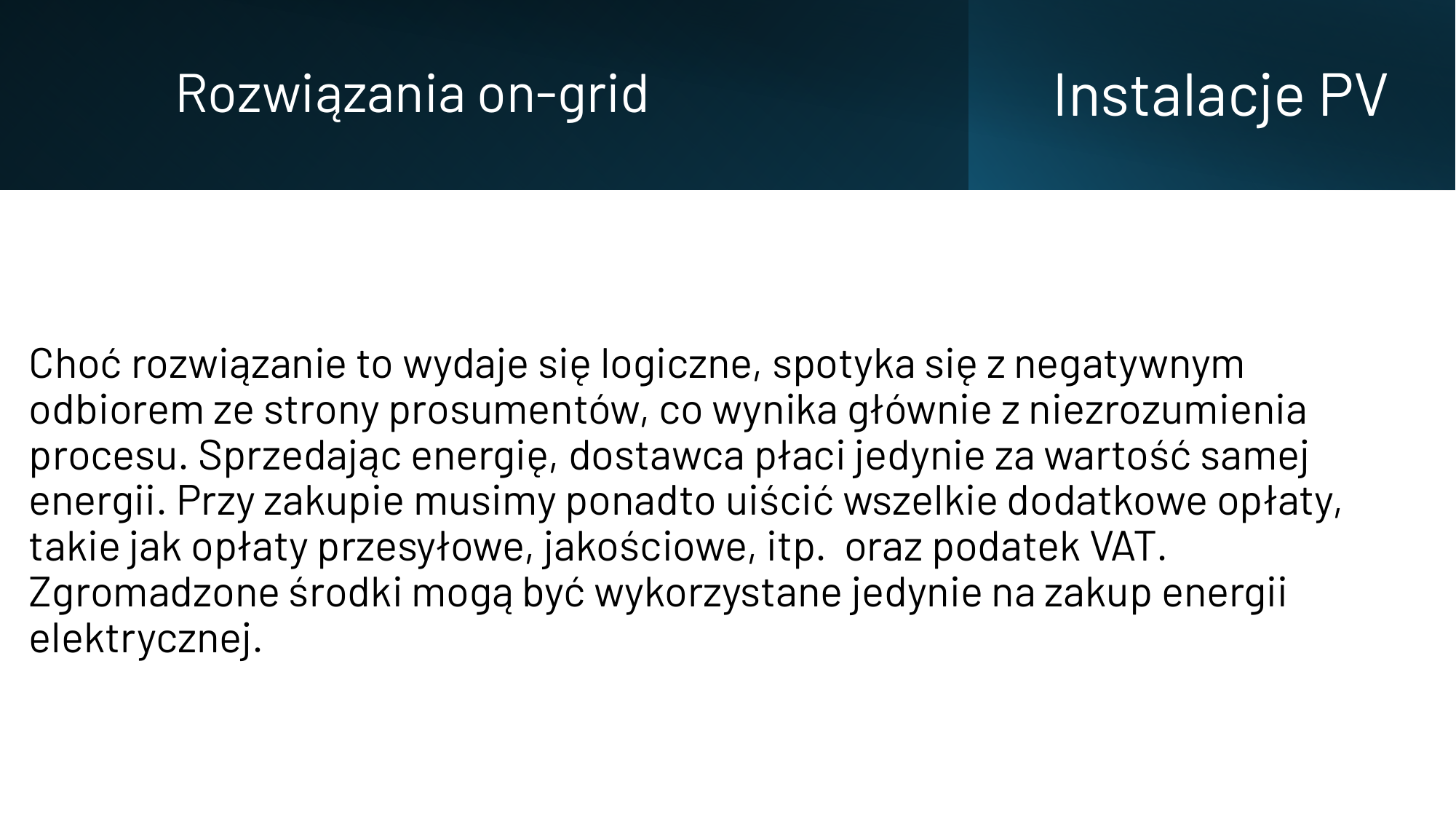

Rozwiązania on-grid
# Instalacje PV
Choć rozwiązanie to wydaje się logiczne, spotyka się z negatywnym odbiorem ze strony prosumentów, co wynika głównie z niezrozumienia procesu. Sprzedając energię, dostawca płaci jedynie za wartość samej energii. Przy zakupie musimy ponadto uiścić wszelkie dodatkowe opłaty, takie jak opłaty przesyłowe, jakościowe, itp.  oraz podatek VAT. Zgromadzone środki mogą być wykorzystane jedynie na zakup energii elektrycznej.